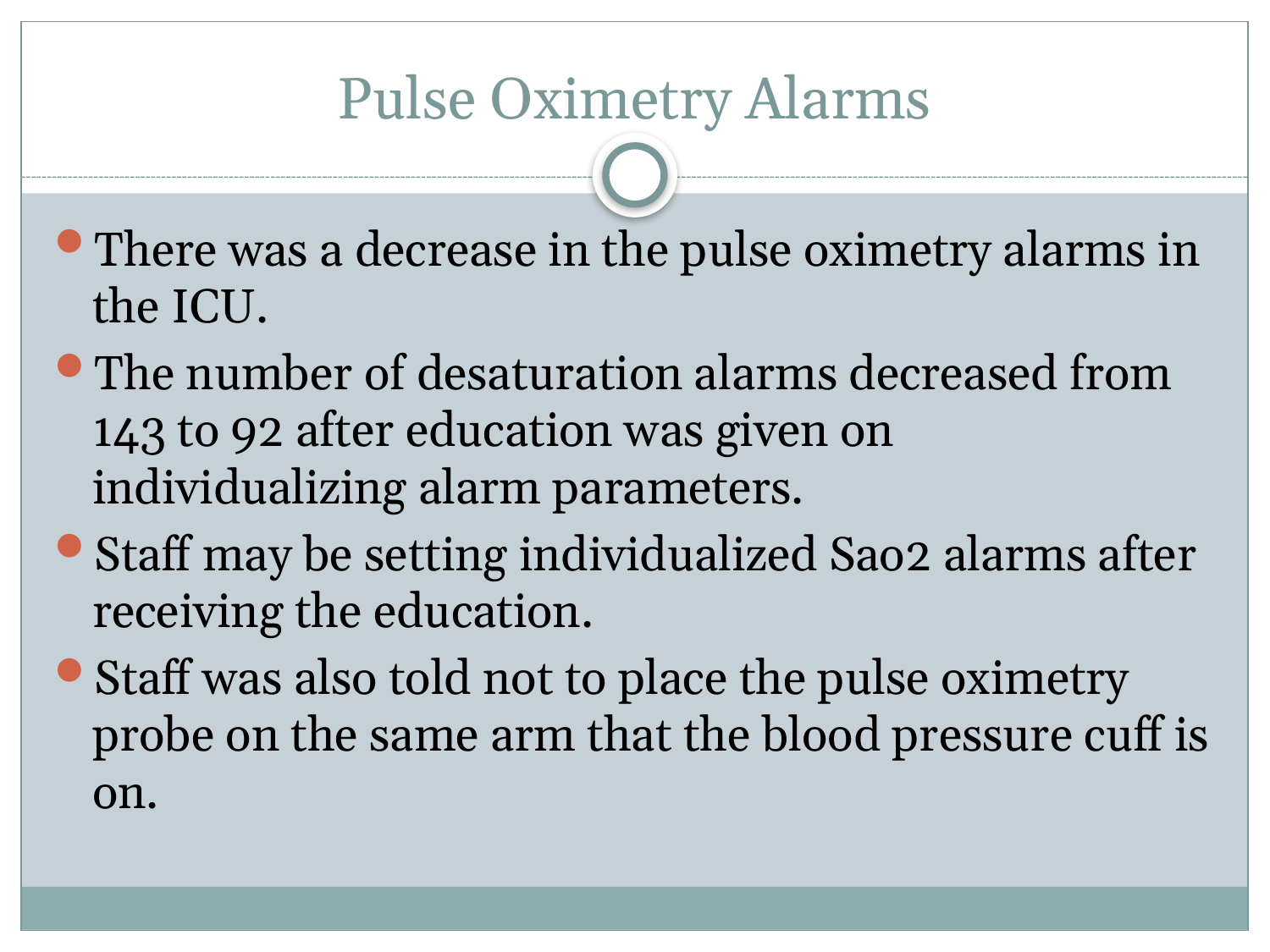

# Pulse Oximetry Alarms
There was a decrease in the pulse oximetry alarms in the ICU.
The number of desaturation alarms decreased from 143 to 92 after education was given on individualizing alarm parameters.
Staff may be setting individualized Sao2 alarms after receiving the education.
Staff was also told not to place the pulse oximetry probe on the same arm that the blood pressure cuff is on.